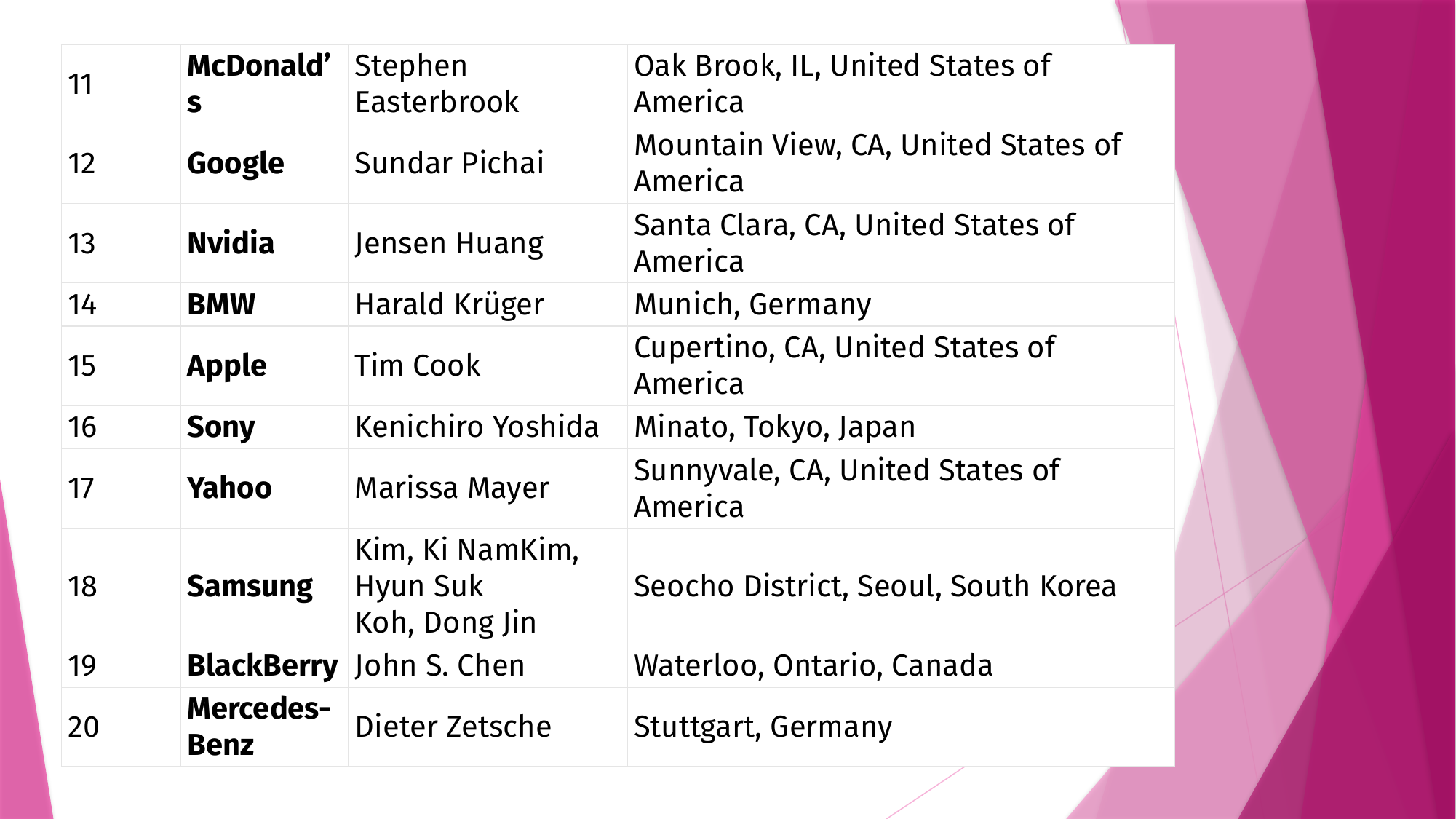

| 11 | McDonald’s | Stephen Easterbrook | Oak Brook, IL, United States of America |
| --- | --- | --- | --- |
| 12 | Google | Sundar Pichai | Mountain View, CA, United States of America |
| 13 | Nvidia | Jensen Huang | Santa Clara, CA, United States of America |
| 14 | BMW | Harald Krüger | Munich, Germany |
| 15 | Apple | Tim Cook | Cupertino, CA, United States of America |
| 16 | Sony | Kenichiro Yoshida | Minato, Tokyo, Japan |
| 17 | Yahoo | Marissa Mayer | Sunnyvale, CA, United States of America |
| 18 | Samsung | Kim, Ki NamKim, Hyun Suk Koh, Dong Jin | Seocho District, Seoul, South Korea |
| 19 | BlackBerry | John S. Chen | Waterloo, Ontario, Canada |
| 20 | Mercedes-Benz | Dieter Zetsche | Stuttgart, Germany |